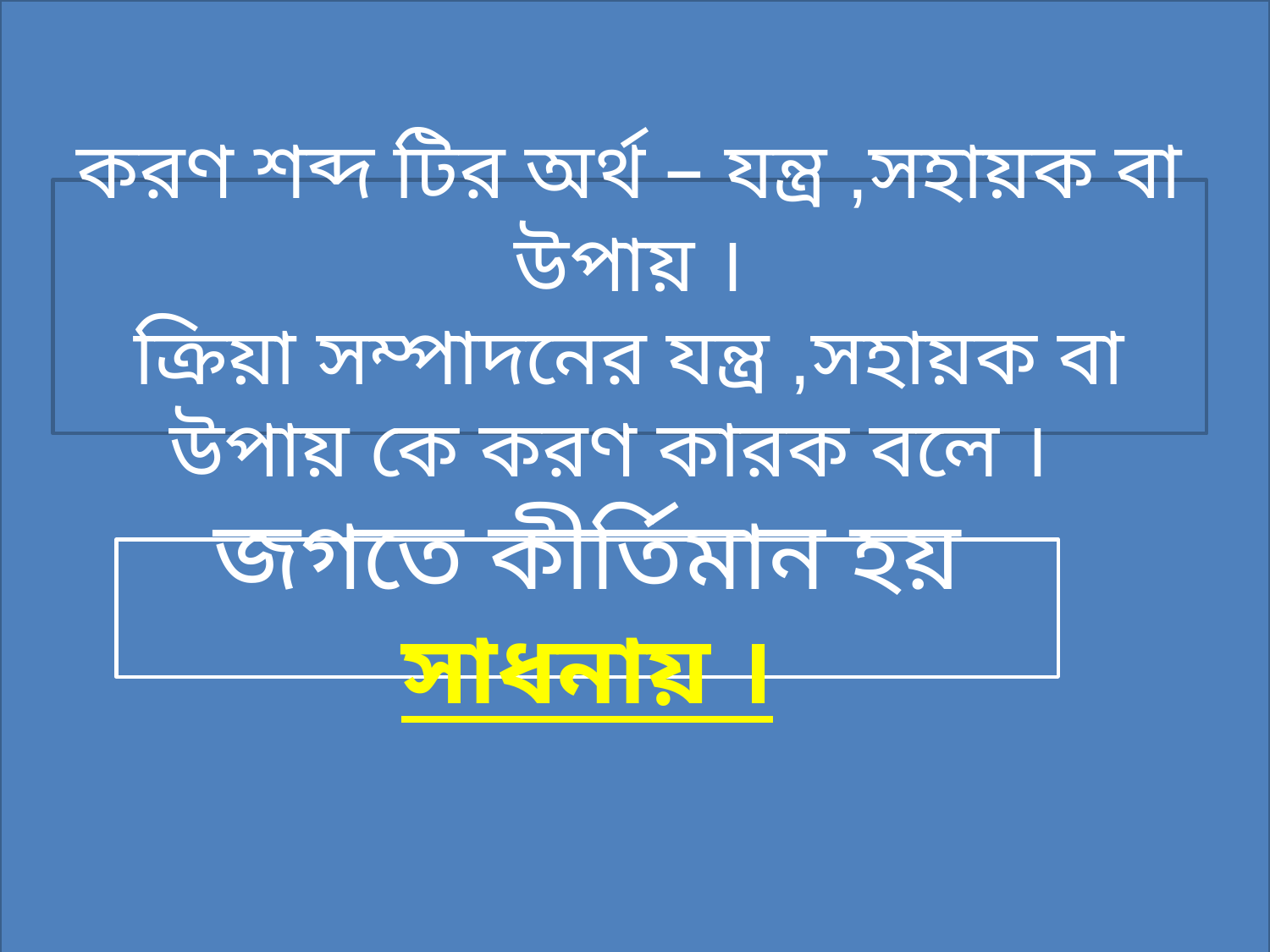

করণ শব্দ টির অর্থ – যন্ত্র ,সহায়ক বা উপায় ।
ক্রিয়া সম্পাদনের যন্ত্র ,সহায়ক বা উপায় কে করণ কারক বলে ।
জগতে কীর্তিমান হয় সাধনায় ।